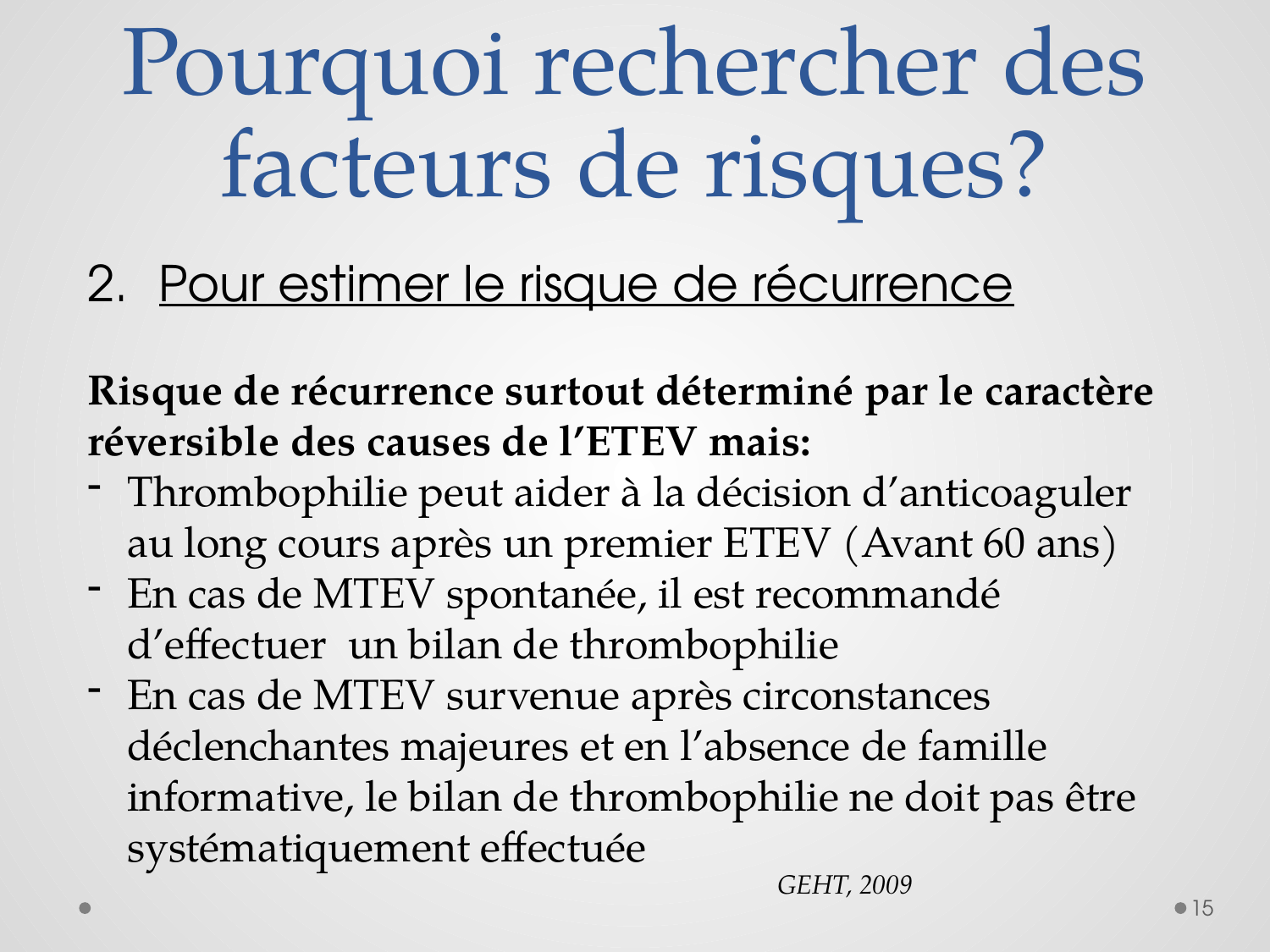

# Pourquoi rechercher des facteurs de risques?
Pour estimer le risque de récurrence
Risque de récurrence surtout déterminé par le caractère réversible des causes de l’ETEV mais:
Thrombophilie peut aider à la décision d’anticoaguler au long cours après un premier ETEV (Avant 60 ans)
En cas de MTEV spontanée, il est recommandé d’effectuer  un bilan de thrombophilie
En cas de MTEV survenue après circonstances déclenchantes majeures et en l’absence de famille informative, le bilan de thrombophilie ne doit pas être systématiquement effectuée
GEHT, 2009
15